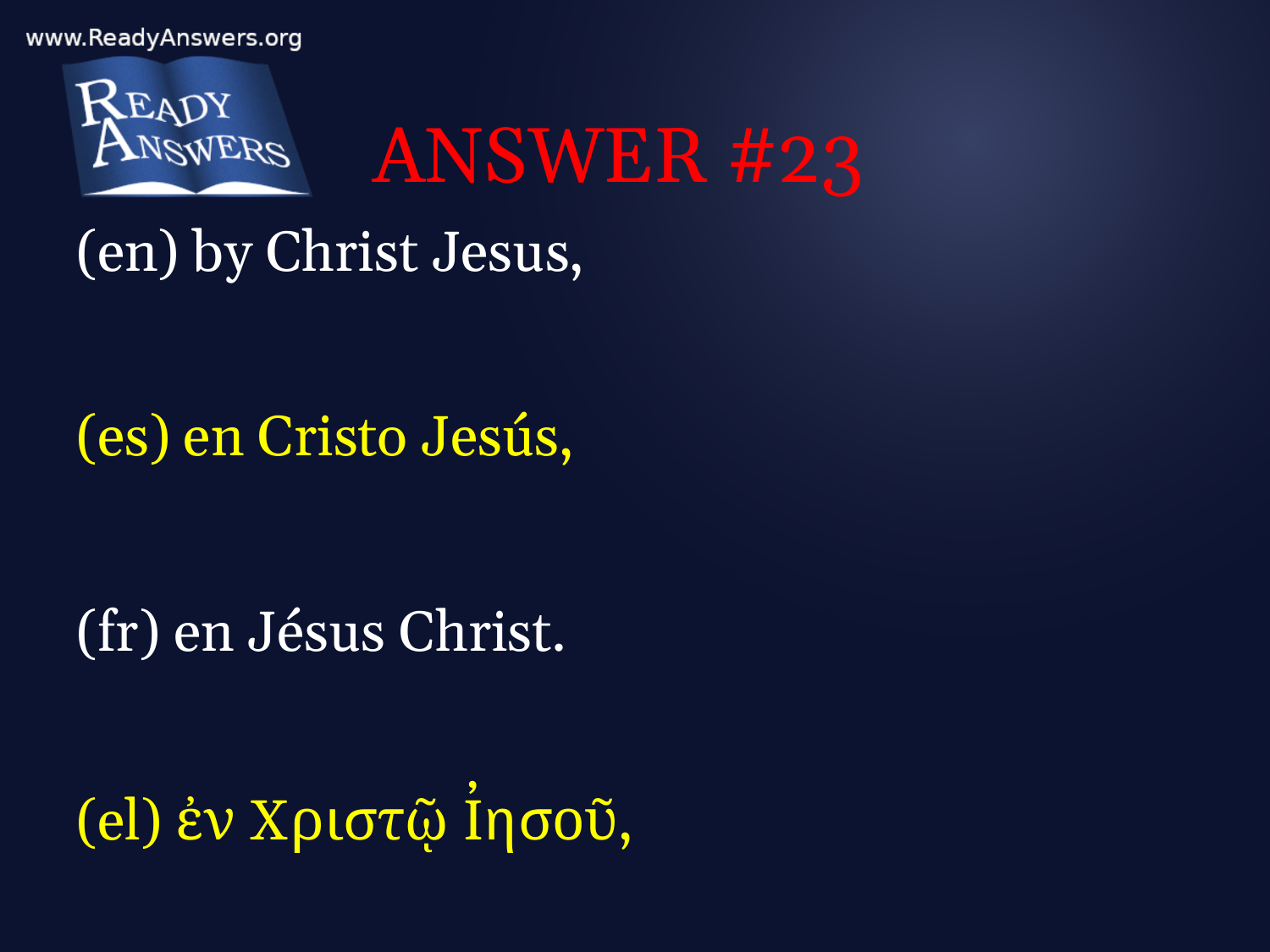

# ANSWER #23
(en) by Christ Jesus,
(es) en Cristo Jesús,
(fr) en Jésus Christ.
(el) ἐν Χριστῷ Ἰησοῦ,